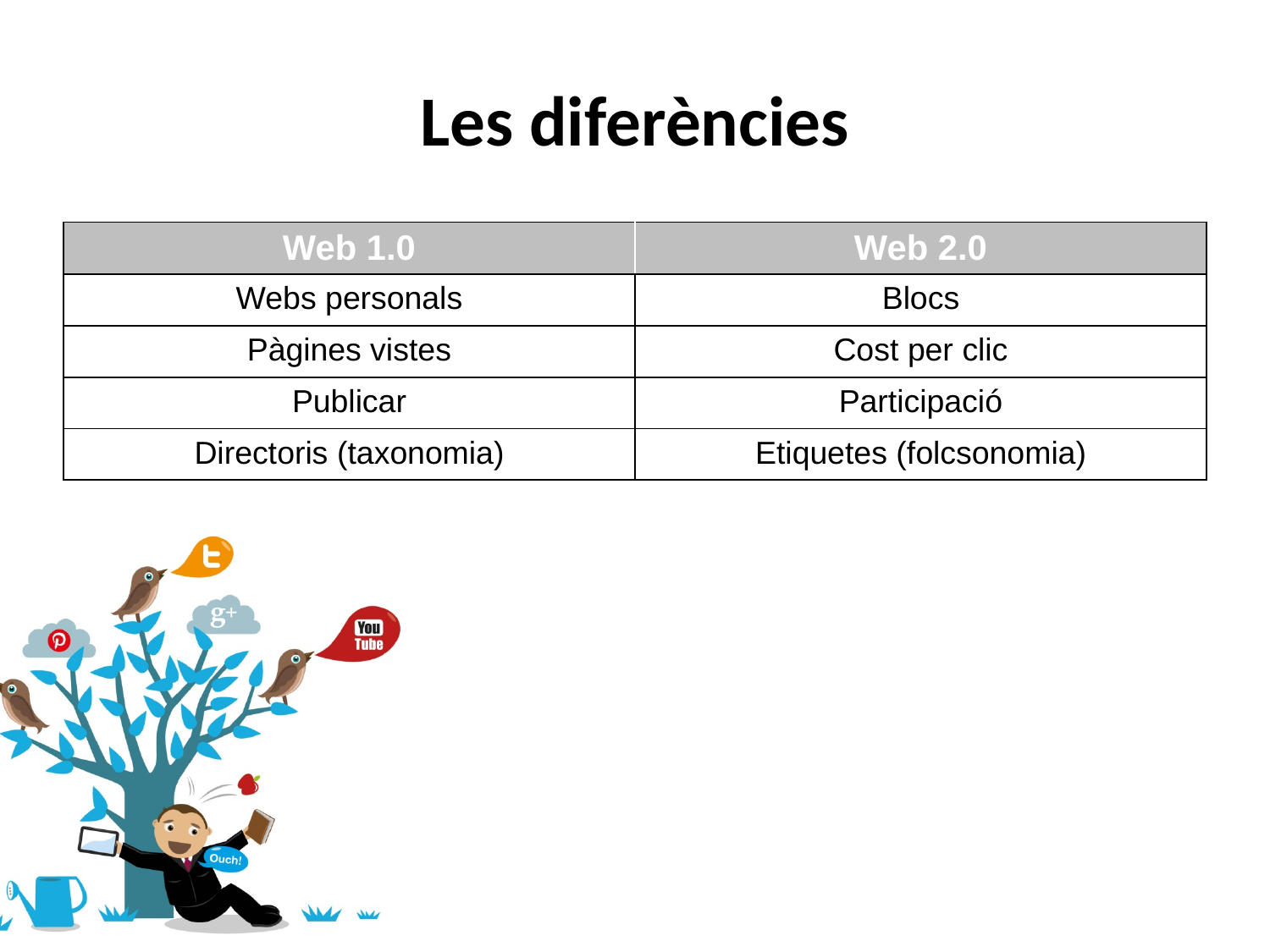

# Les diferències
| Web 1.0 | Web 2.0 |
| --- | --- |
| Webs personals | Blocs |
| Pàgines vistes | Cost per clic |
| Publicar | Participació |
| Directoris (taxonomia) | Etiquetes (folcsonomia) |